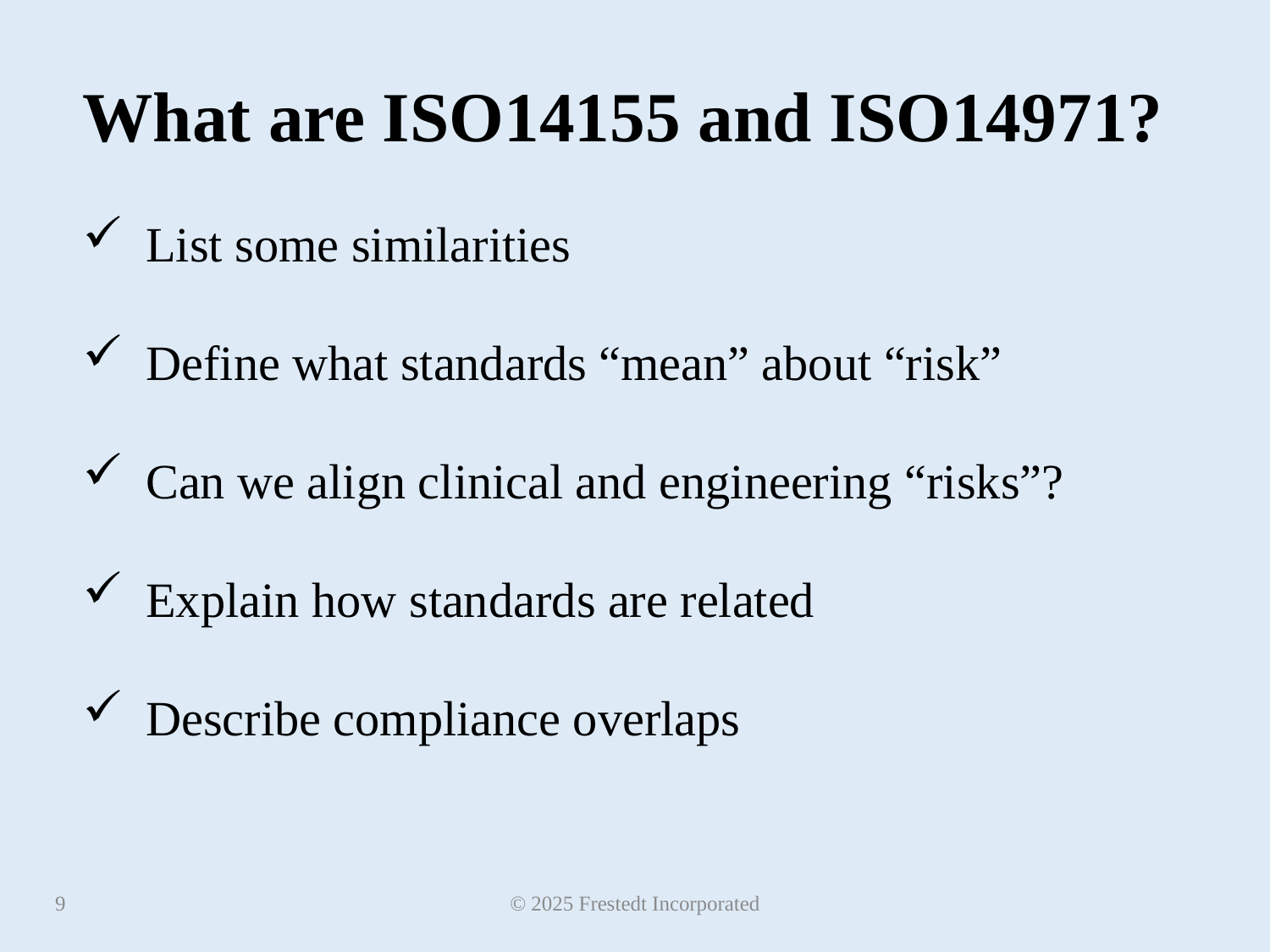

# What are ISO14155 and ISO14971?
List some similarities

Define what standards “mean” about “risk”

Can we align clinical and engineering “risks”?

Explain how standards are related

Describe compliance overlaps
9
© 2025 Frestedt Incorporated